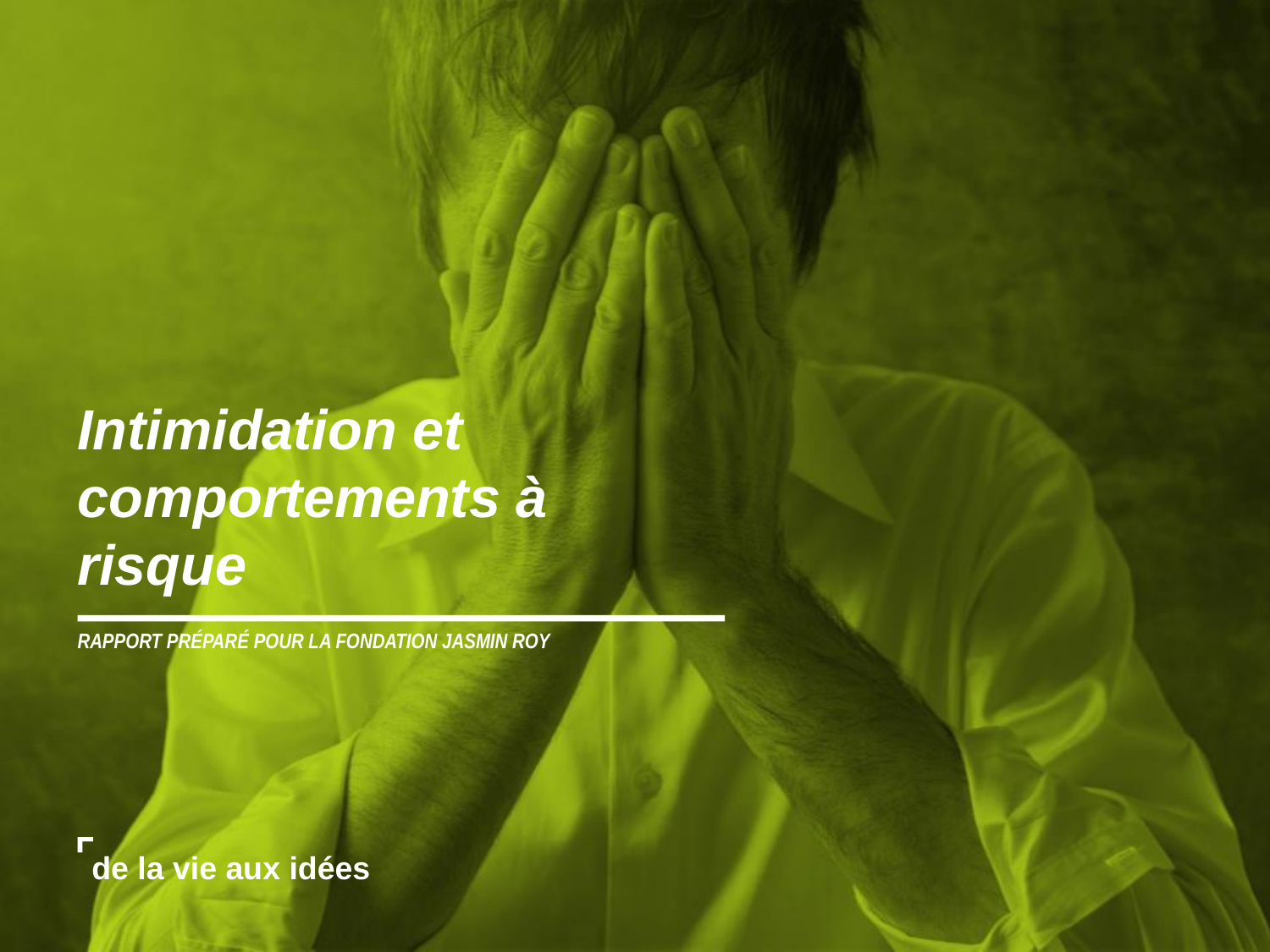

Intimidation et comportements à risque
RAPPORT PRÉPARÉ POUR LA FONDATION JASMIN ROY